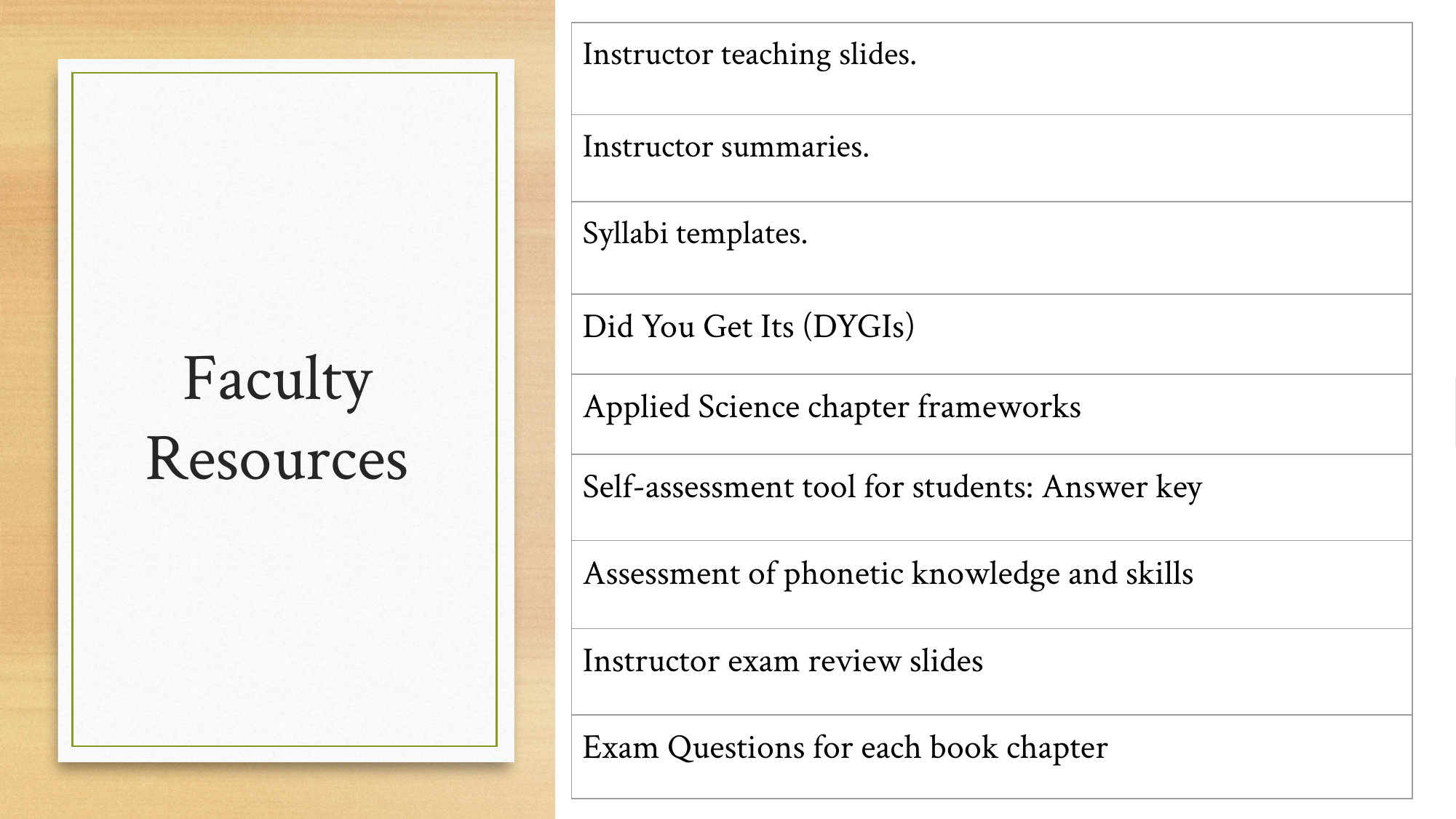

| Instructor teaching slides. |
| --- |
| Instructor summaries. |
| Syllabi templates. |
| Did You Get Its (DYGIs) |
| Applied Science chapter frameworks |
| Self-assessment tool for students: Answer key |
| Assessment of phonetic knowledge and skills |
| Instructor exam review slides |
| Exam Questions for each book chapter |

# Faculty Resources